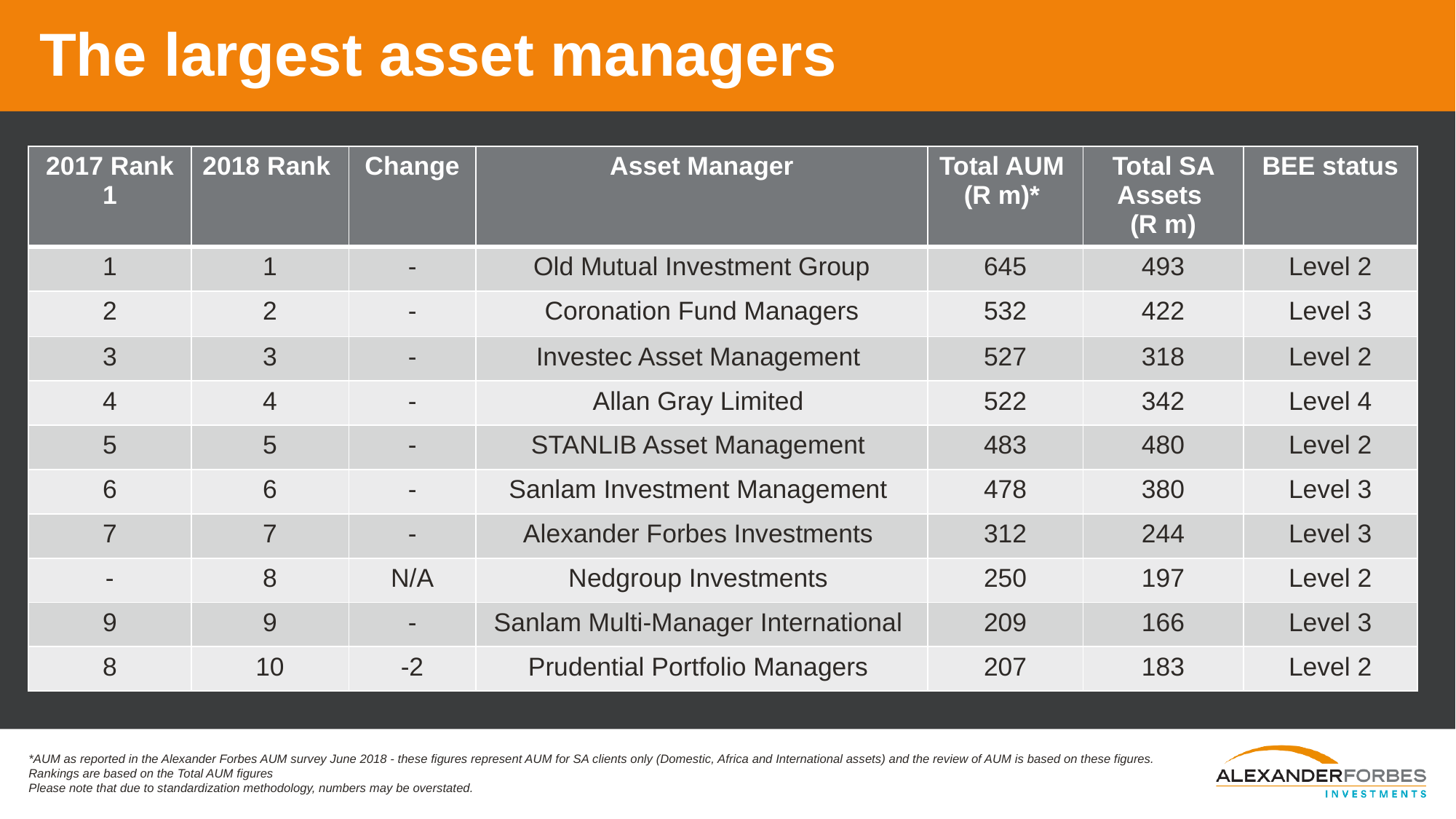

# The largest asset managers

| 2017 Rank 1 | 2018 Rank | Change | Asset Manager | Total AUM (R m)\* | Total SA Assets (R m) | BEE status |
| --- | --- | --- | --- | --- | --- | --- |
| 1 | 1 | - | Old Mutual Investment Group | 645 | 493 | Level 2 |
| 2 | 2 | - | Coronation Fund Managers | 532 | 422 | Level 3 |
| 3 | 3 | - | Investec Asset Management | 527 | 318 | Level 2 |
| 4 | 4 | - | Allan Gray Limited | 522 | 342 | Level 4 |
| 5 | 5 | - | STANLIB Asset Management | 483 | 480 | Level 2 |
| 6 | 6 | - | Sanlam Investment Management | 478 | 380 | Level 3 |
| 7 | 7 | - | Alexander Forbes Investments | 312 | 244 | Level 3 |
| - | 8 | N/A | Nedgroup Investments | 250 | 197 | Level 2 |
| 9 | 9 | - | Sanlam Multi-Manager International | 209 | 166 | Level 3 |
| 8 | 10 | -2 | Prudential Portfolio Managers | 207 | 183 | Level 2 |
*AUM as reported in the Alexander Forbes AUM survey June 2018 - these figures represent AUM for SA clients only (Domestic, Africa and International assets) and the review of AUM is based on these figures.
Rankings are based on the Total AUM figures
Please note that due to standardization methodology, numbers may be overstated.